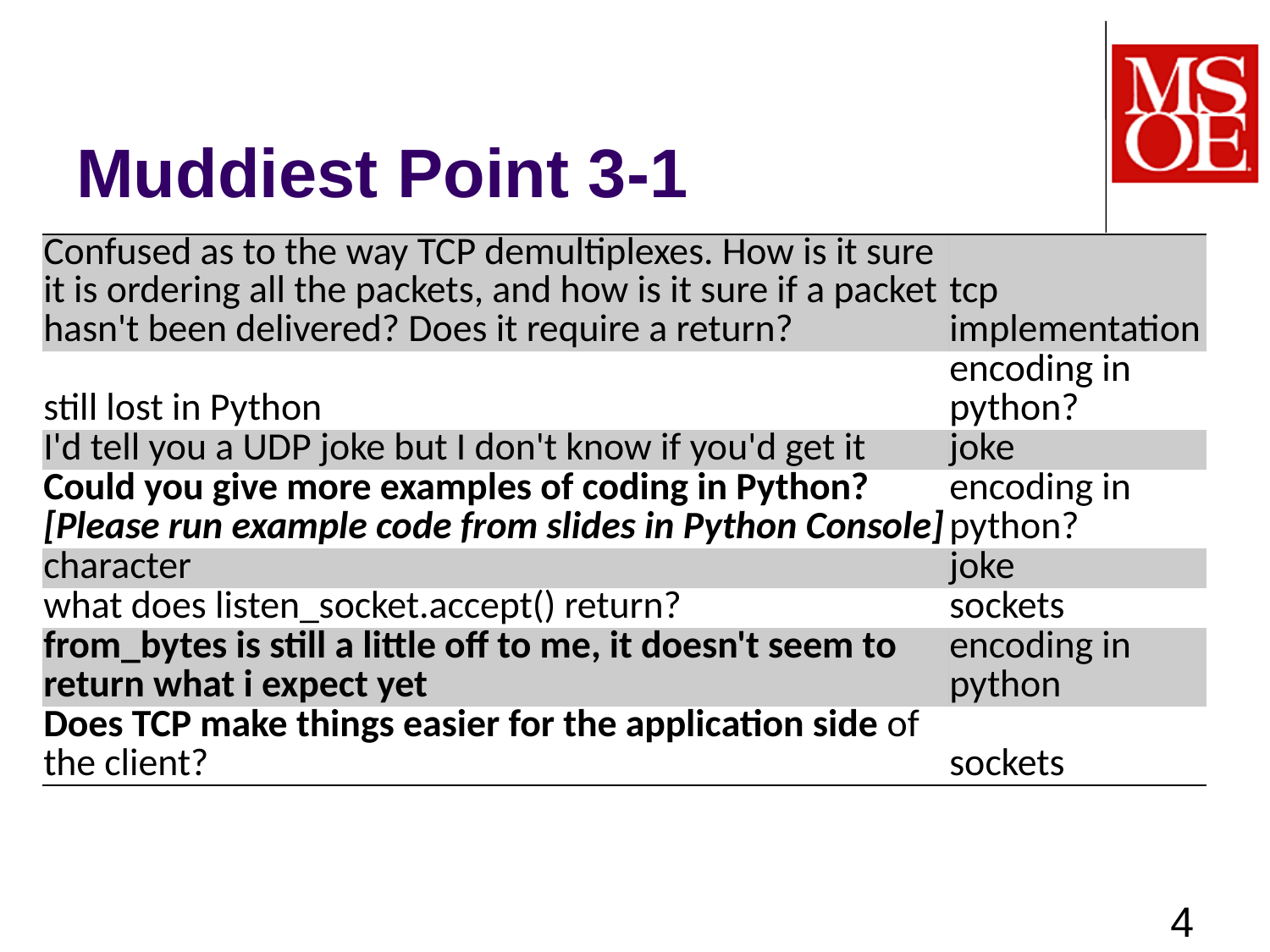

# Muddiest Point 3-1
| Confused as to the way TCP demultiplexes. How is it sure it is ordering all the packets, and how is it sure if a packet hasn't been delivered? Does it require a return? | tcp implementation |
| --- | --- |
| still lost in Python | encoding in python? |
| I'd tell you a UDP joke but I don't know if you'd get it | joke |
| Could you give more examples of coding in Python? [Please run example code from slides in Python Console] | encoding in python? |
| character | joke |
| what does listen\_socket.accept() return? | sockets |
| from\_bytes is still a little off to me, it doesn't seem to return what i expect yet | encoding in python |
| Does TCP make things easier for the application side of the client? | sockets |
4